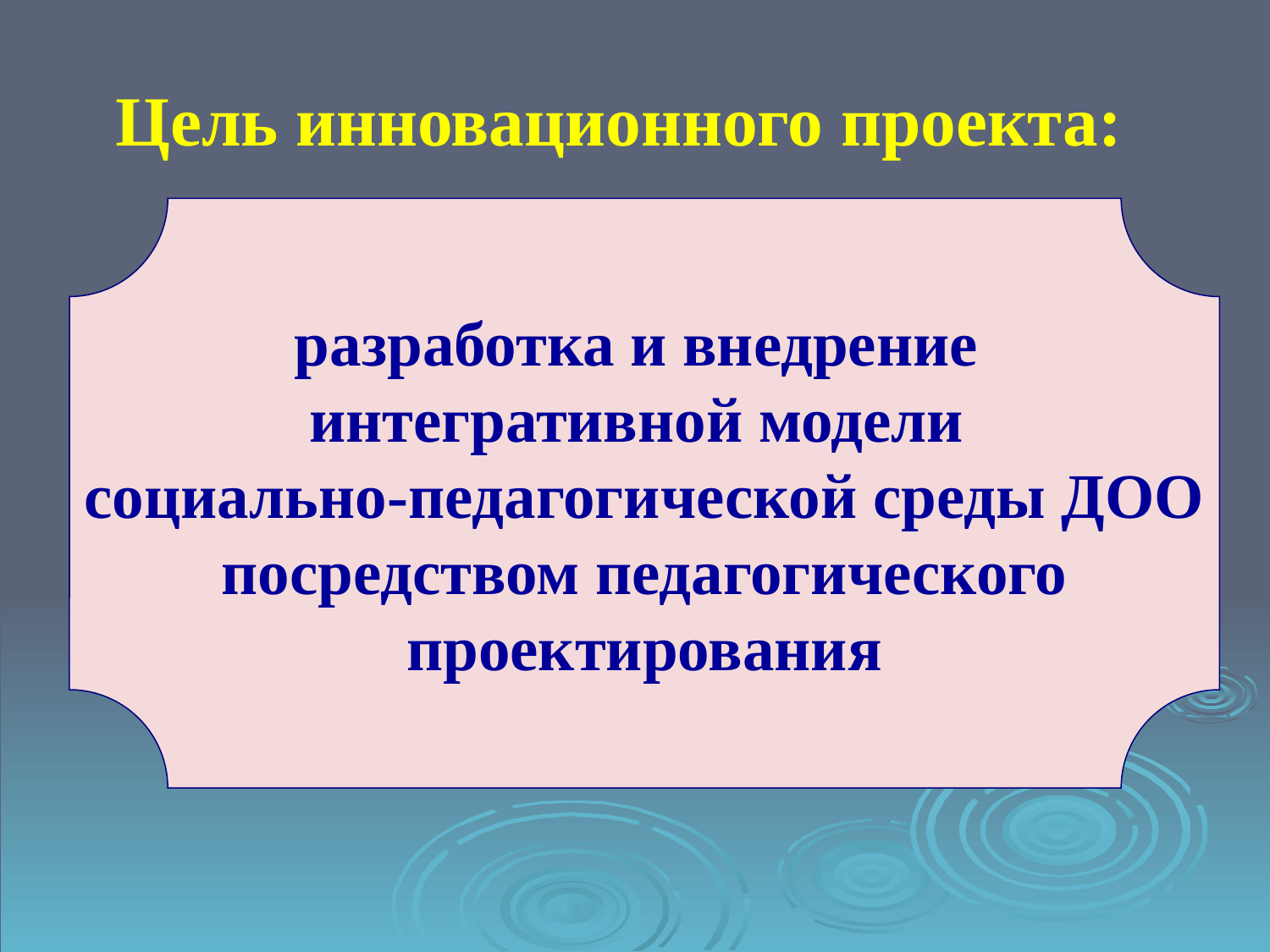

Цель инновационного проекта:
разработка и внедрение
интегративной модели
социально-педагогической среды ДОО
 посредством педагогического
проектирования